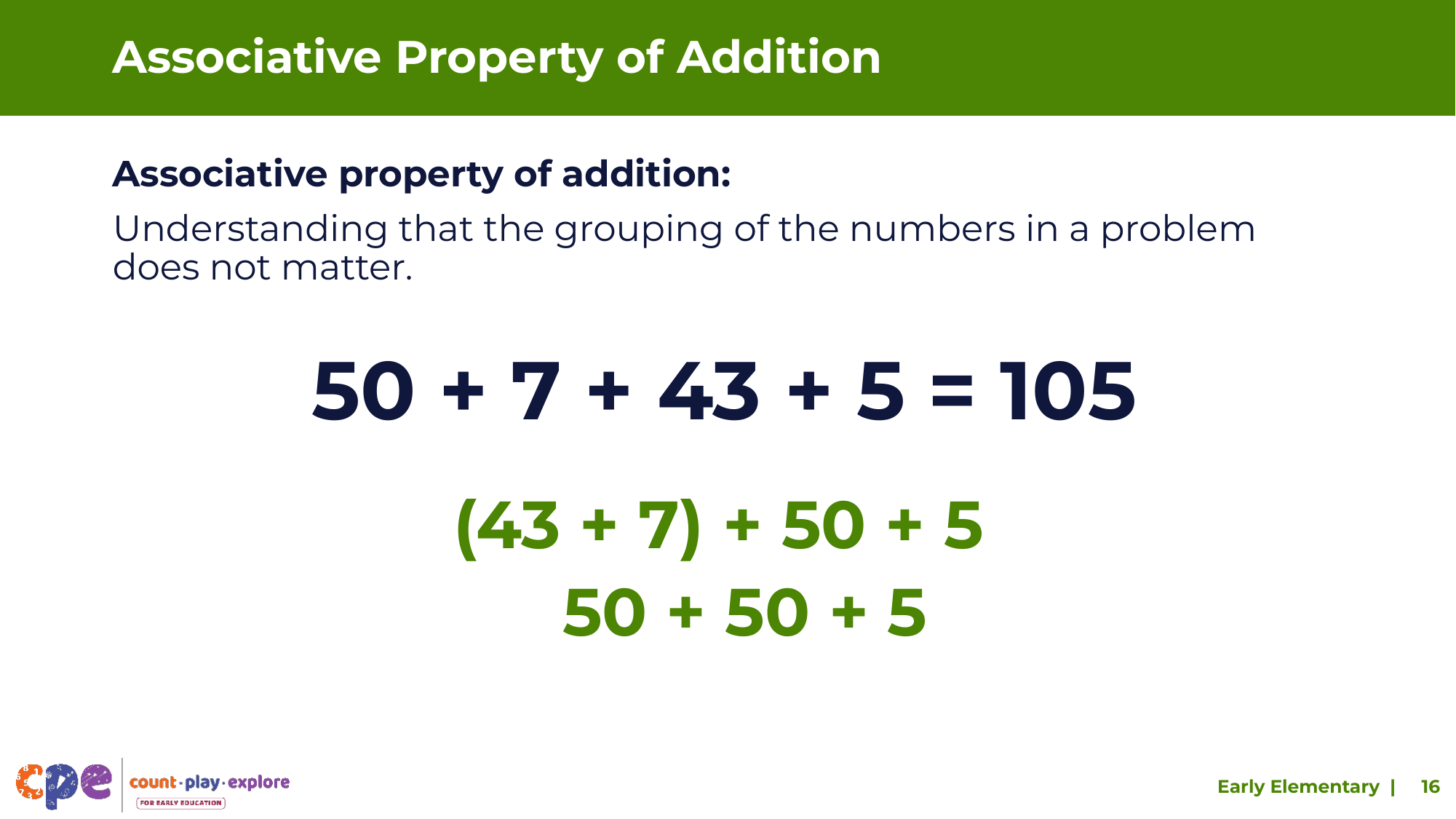

# Associative Property of Addition
Associative property of addition:
Understanding that the grouping of the numbers in a problem does not matter.

50 + 7 + 43 + 5 = 105
(43 + 7) + 50 + 5
      50 + 50 + 5